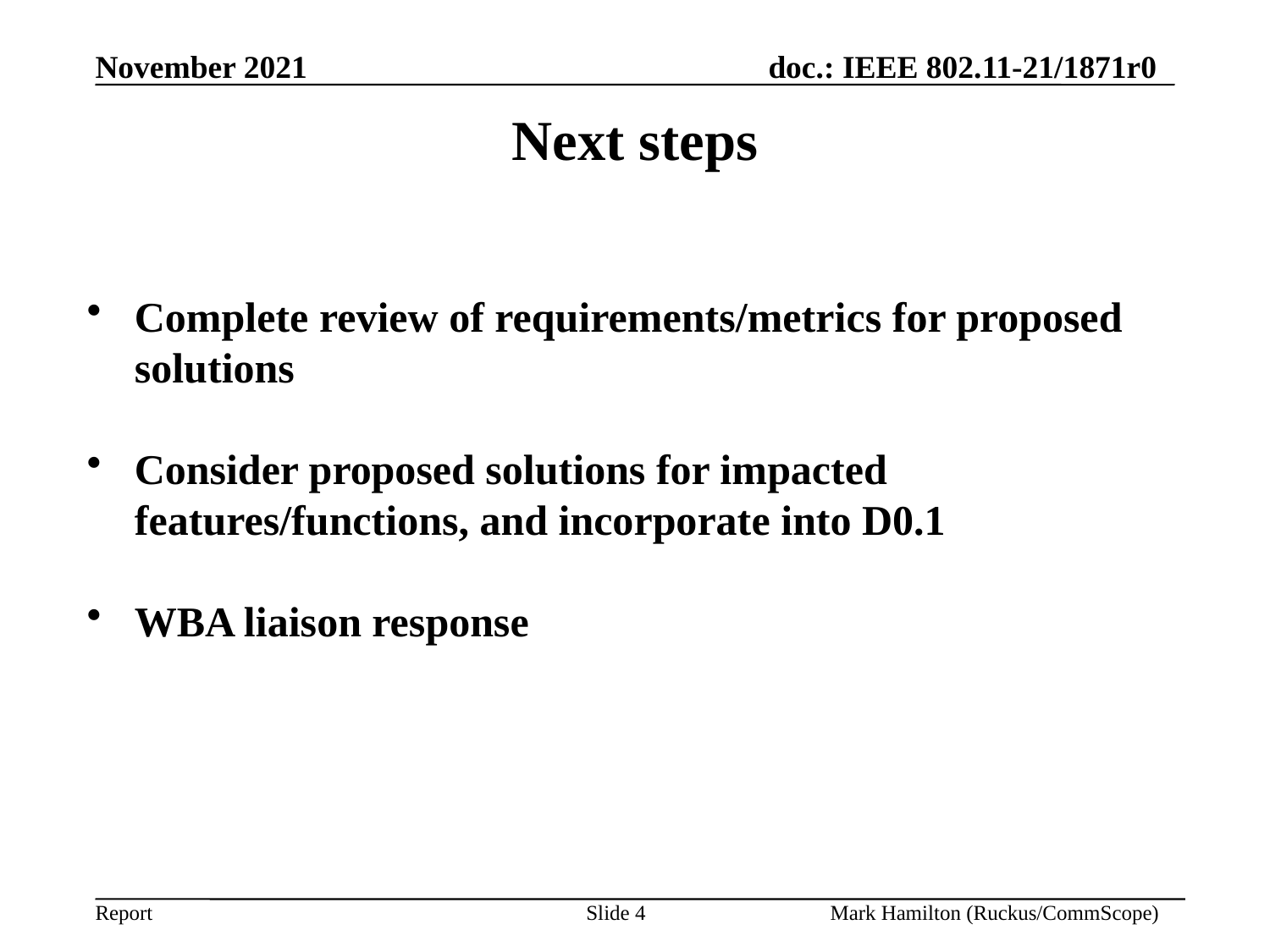

# Next steps

Complete review of requirements/metrics for proposed solutions

Consider proposed solutions for impacted features/functions, and incorporate into D0.1

WBA liaison response